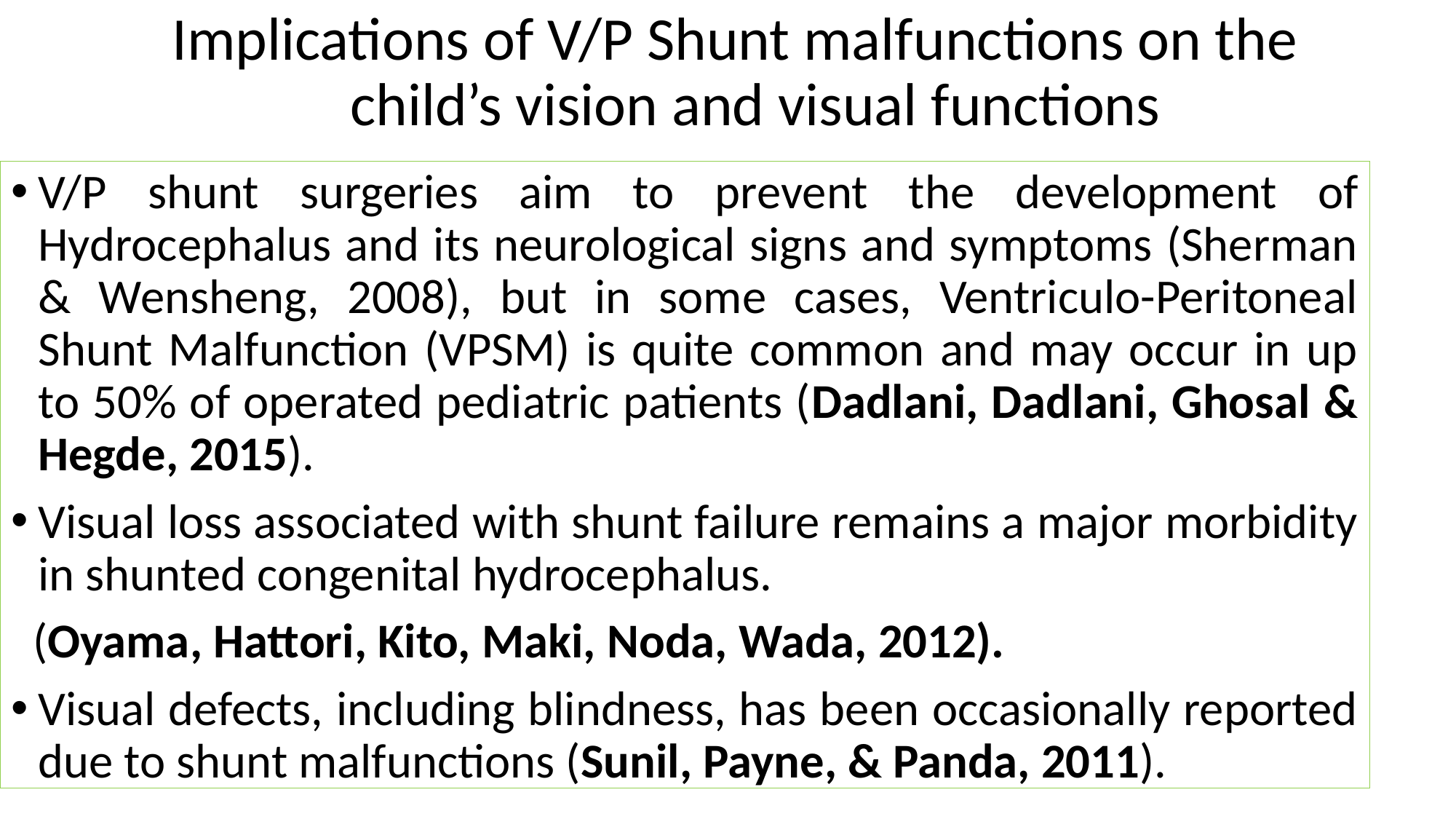

# Implications of V/P Shunt malfunctions on the child’s vision and visual functions
V/P shunt surgeries aim to prevent the development of Hydrocephalus and its neurological signs and symptoms (Sherman & Wensheng, 2008), but in some cases, Ventriculo-Peritoneal Shunt Malfunction (VPSM) is quite common and may occur in up to 50% of operated pediatric patients (Dadlani, Dadlani, Ghosal & Hegde, 2015).
Visual loss associated with shunt failure remains a major morbidity in shunted congenital hydrocephalus.
  (Oyama, Hattori, Kito, Maki, Noda, Wada, 2012).
Visual defects, including blindness, has been occasionally reported due to shunt malfunctions (Sunil, Payne, & Panda, 2011).